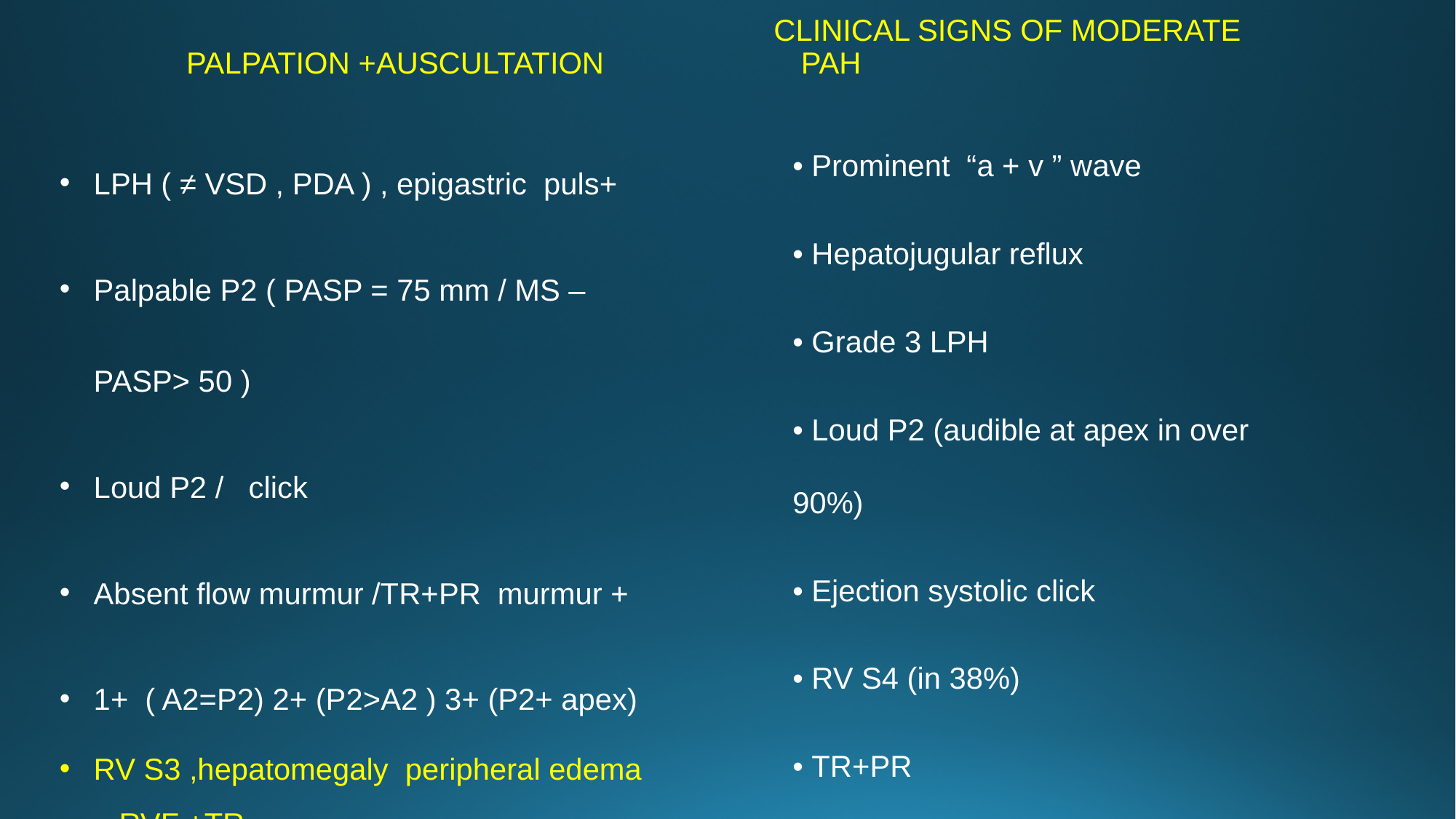

PALPATION +AUSCULTATION
CLINICAL SIGNS OF MODERATE PAH
LPH ( ≠ VSD , PDA ) , epigastric  puls+
Palpable P2 ( PASP = 75 mm / MS –PASP> 50 )
Loud P2 /   click
Absent flow murmur /TR+PR  murmur +
1+  ( A2=P2) 2+ (P2>A2 ) 3+ (P2+ apex)
RV S3 ,hepatomegaly  peripheral edema – RVF ±TR

• Prominent  “a + v ” wave
• Hepatojugular reflux
• Grade 3 LPH
• Loud P2 (audible at apex in over 90%)
• Ejection systolic click
• RV S4 (in 38%)
• TR+PR
• Pulsatile liver